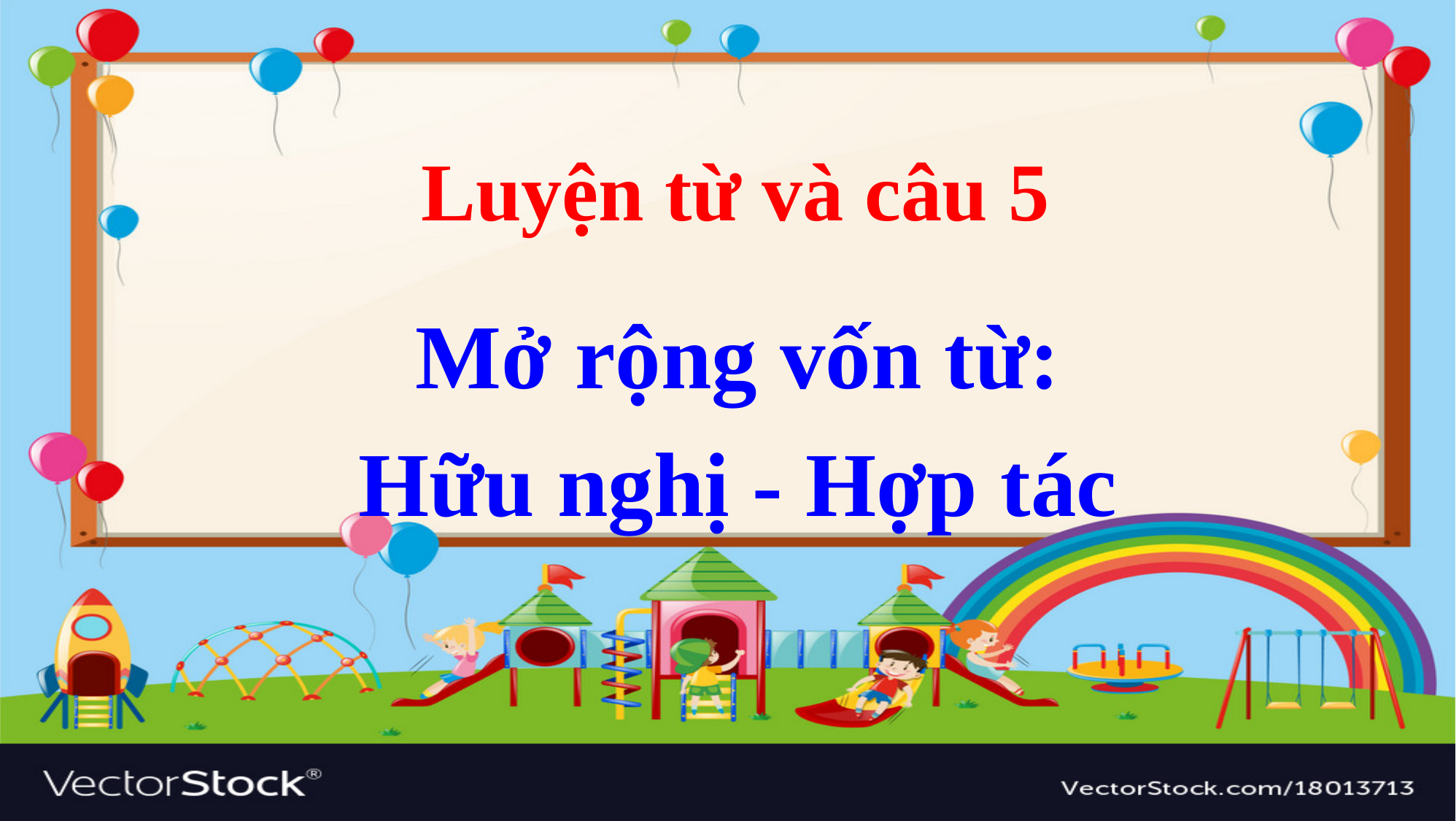

# Luyện từ và câu 5
Mở rộng vốn từ:
Hữu nghị - Hợp tác